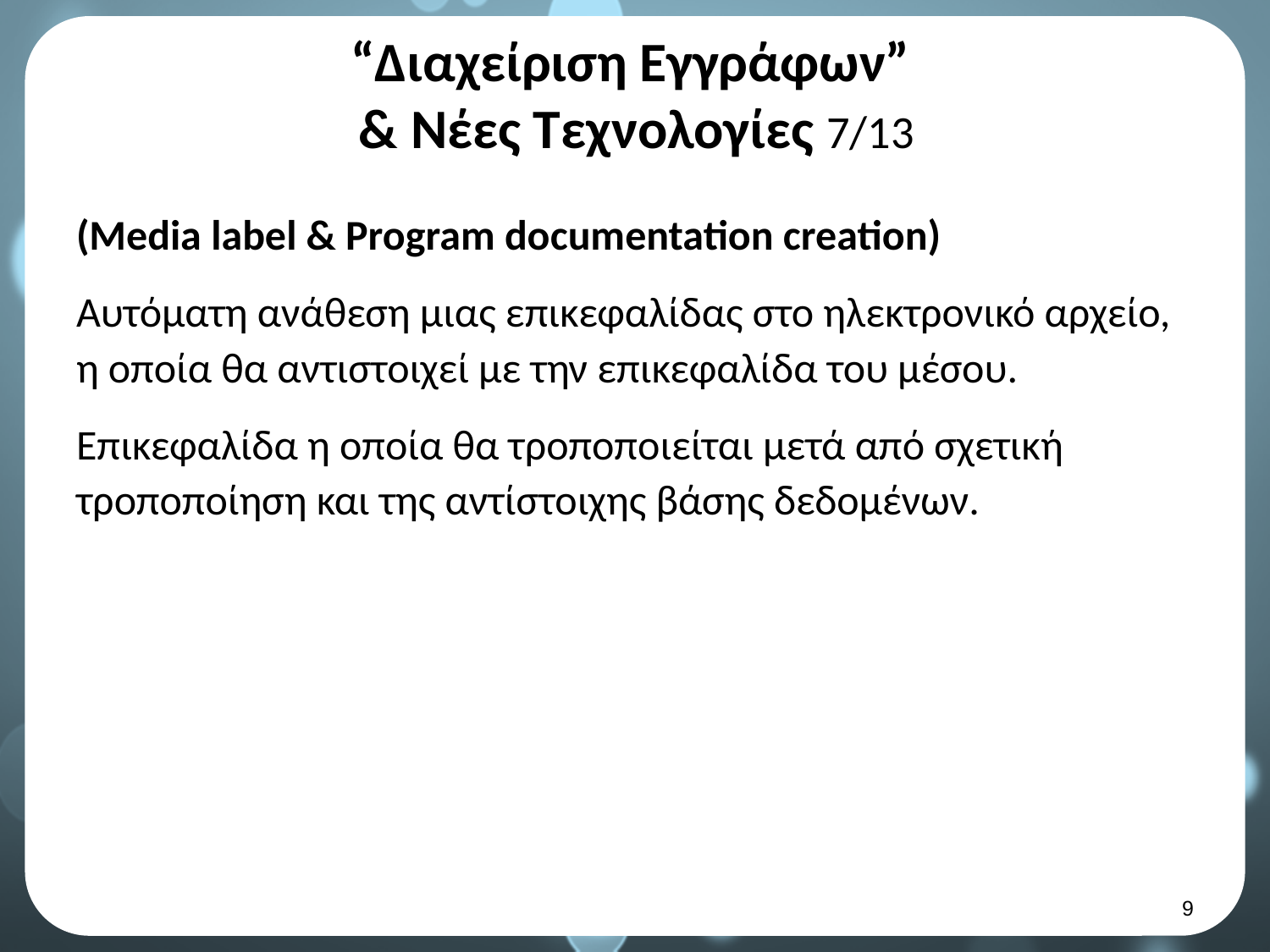

# “Διαχείριση Εγγράφων” & Νέες Τεχνολογίες 7/13
(Media label & Program documentation creation)
Αυτόματη ανάθεση μιας επικεφαλίδας στο ηλεκτρονικό αρχείο, η οποία θα αντιστοιχεί με την επικεφαλίδα του μέσου.
Επικεφαλίδα η οποία θα τροποποιείται μετά από σχετική τροποποίηση και της αντίστοιχης βάσης δεδομένων.
9